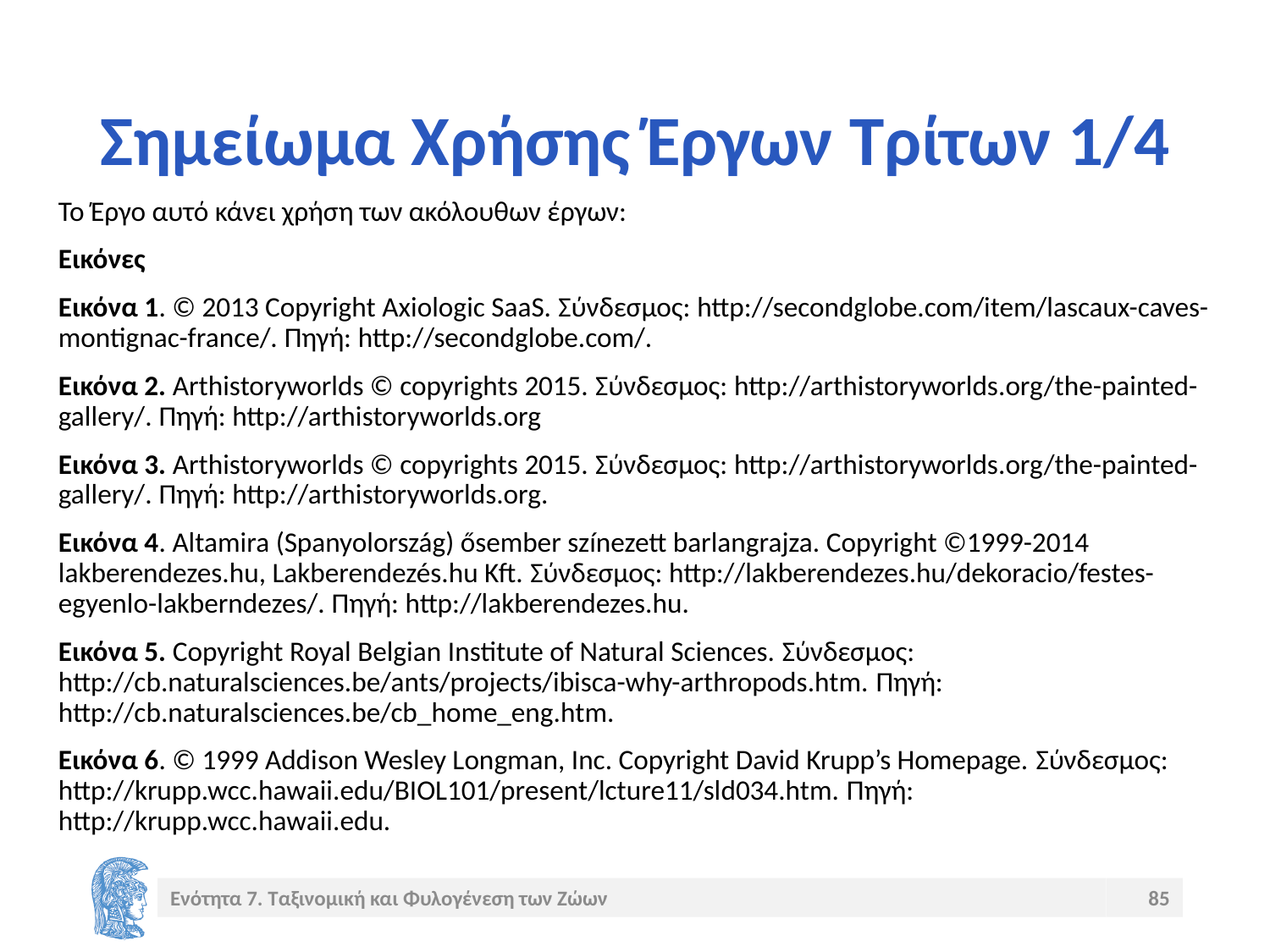

# Σημείωμα Χρήσης Έργων Τρίτων 1/4
Το Έργο αυτό κάνει χρήση των ακόλουθων έργων:
Εικόνες
Εικόνα 1. © 2013 Copyright Axiologic SaaS. Σύνδεσμος: http://secondglobe.com/item/lascaux-caves-montignac-france/. Πηγή: http://secondglobe.com/.
Εικόνα 2. Arthistoryworlds © copyrights 2015. Σύνδεσμος: http://arthistoryworlds.org/the-painted-gallery/. Πηγή: http://arthistoryworlds.org
Εικόνα 3. Arthistoryworlds © copyrights 2015. Σύνδεσμος: http://arthistoryworlds.org/the-painted-gallery/. Πηγή: http://arthistoryworlds.org.
Εικόνα 4. Altamira (Spanyolország) ősember színezett barlangrajza. Copyright ©1999-2014 lakberendezes.hu, Lakberendezés.hu Kft. Σύνδεσμος: http://lakberendezes.hu/dekoracio/festes-egyenlo-lakberndezes/. Πηγή: http://lakberendezes.hu.
Εικόνα 5. Copyright Royal Belgian Institute of Natural Sciences. Σύνδεσμος: http://cb.naturalsciences.be/ants/projects/ibisca-why-arthropods.htm. Πηγή: http://cb.naturalsciences.be/cb_home_eng.htm.
Εικόνα 6. © 1999 Addison Wesley Longman, Inc. Copyright David Krupp’s Homepage. Σύνδεσμος: http://krupp.wcc.hawaii.edu/BIOL101/present/lcture11/sld034.htm. Πηγή: http://krupp.wcc.hawaii.edu.

Ενότητα 7. Ταξινομική και Φυλογένεση των Ζώων
85